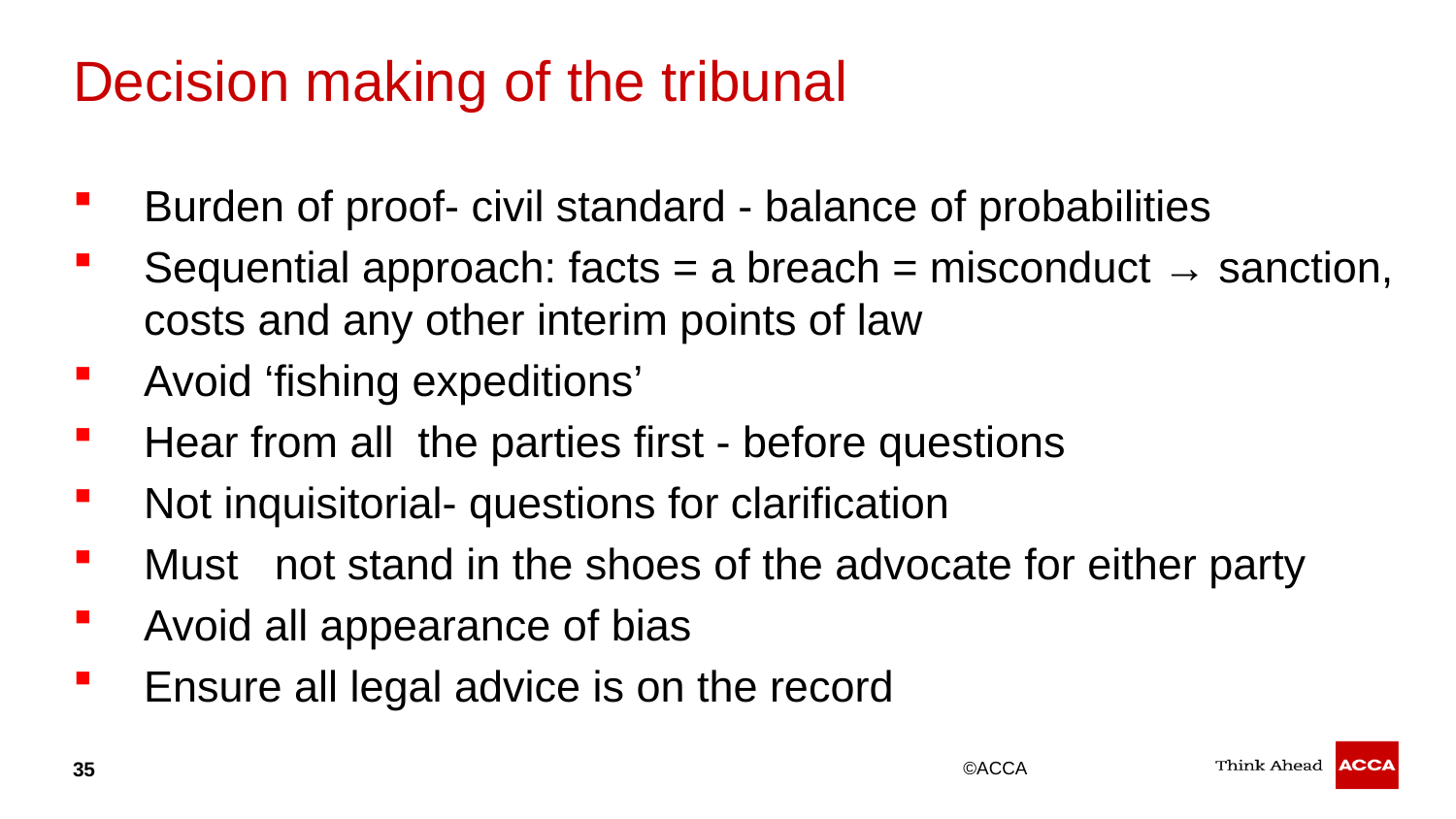

# Decision making of the tribunal
Burden of proof- civil standard - balance of probabilities
Sequential approach: facts = a breach = misconduct → sanction, costs and any other interim points of law
Avoid ‘fishing expeditions’
Hear from all  the parties first - before questions
Not inquisitorial- questions for clarification
Must   not stand in the shoes of the advocate for either party
Avoid all appearance of bias
Ensure all legal advice is on the record

35